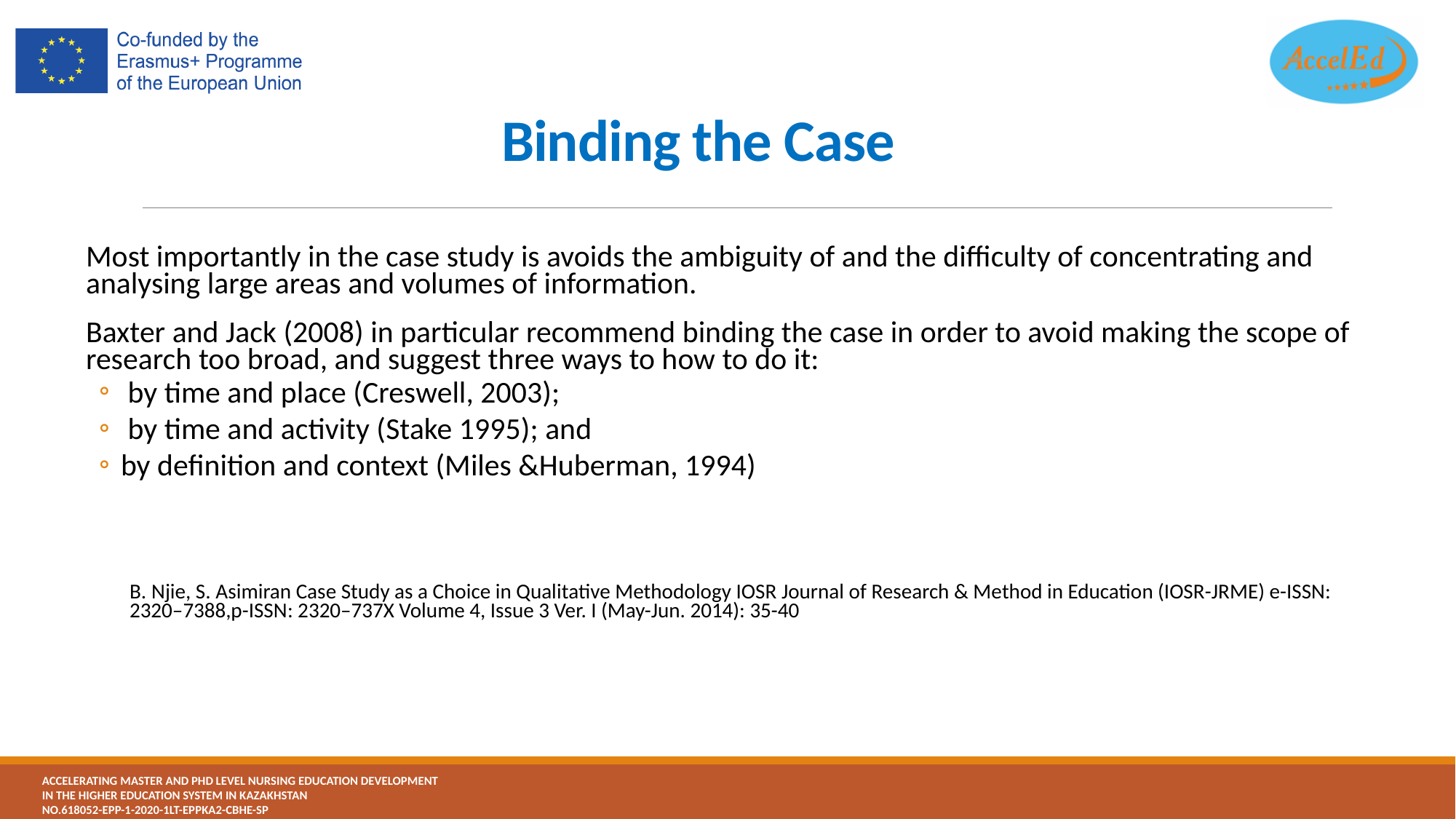

# Binding the Case
Most importantly in the case study is avoids the ambiguity of and the difficulty of concentrating and analysing large areas and volumes of information.
Baxter and Jack (2008) in particular recommend binding the case in order to avoid making the scope of research too broad, and suggest three ways to how to do it:
 by time and place (Creswell, 2003);
 by time and activity (Stake 1995); and
by definition and context (Miles &Huberman, 1994)

B. Njie, S. Asimiran Case Study as a Choice in Qualitative Methodology IOSR Journal of Research & Method in Education (IOSR-JRME) e-ISSN: 2320–7388,p-ISSN: 2320–737X Volume 4, Issue 3 Ver. I (May-Jun. 2014): 35-40